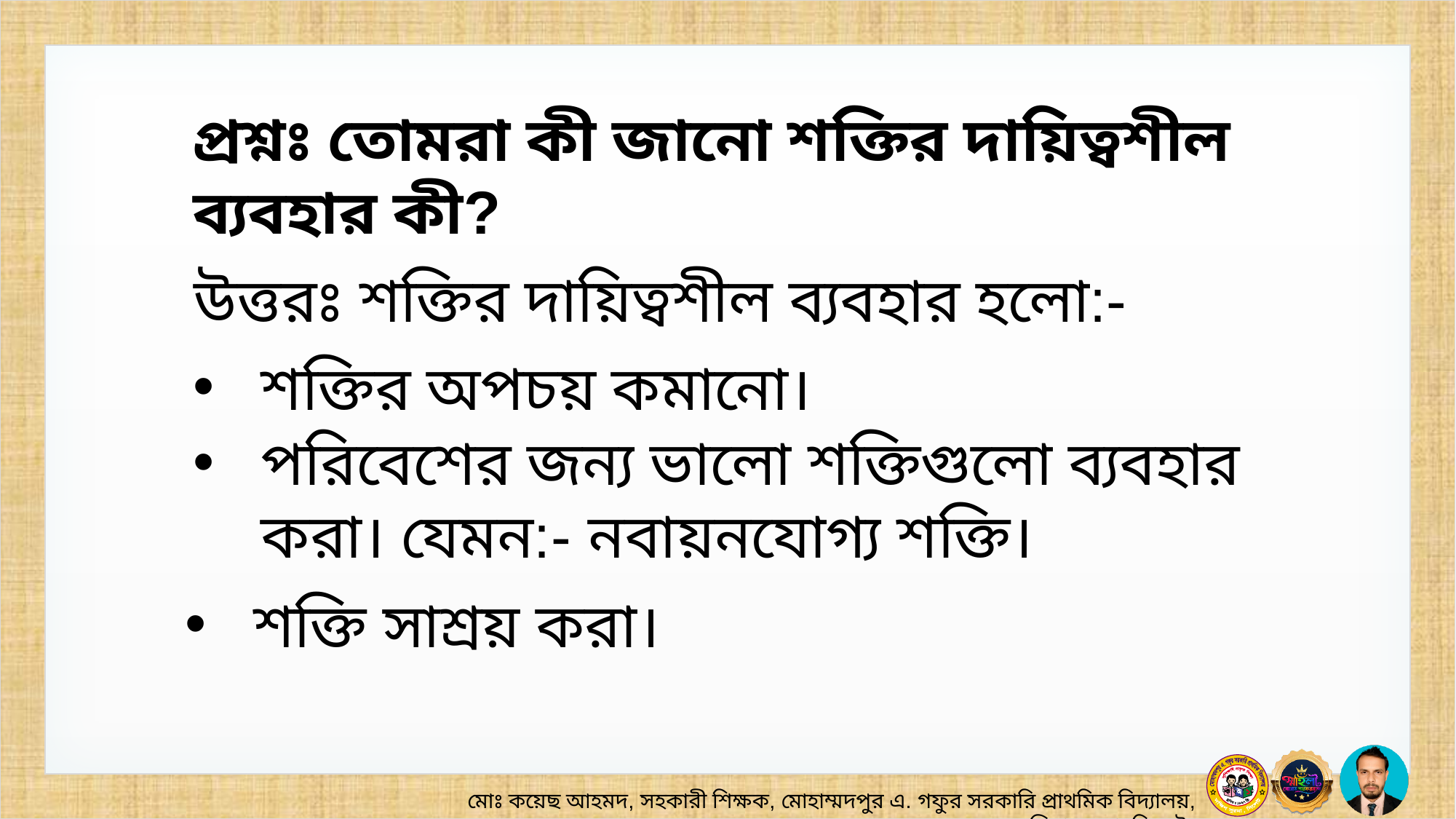

প্রশ্নঃ তোমরা কী জানো শক্তির দায়িত্বশীল ব্যবহার কী?
উত্তরঃ শক্তির দায়িত্বশীল ব্যবহার হলো:-
শক্তির অপচয় কমানো।
পরিবেশের জন্য ভালো শক্তিগুলো ব্যবহার করা। যেমন:- নবায়নযোগ্য শক্তি।
শক্তি সাশ্রয় করা।